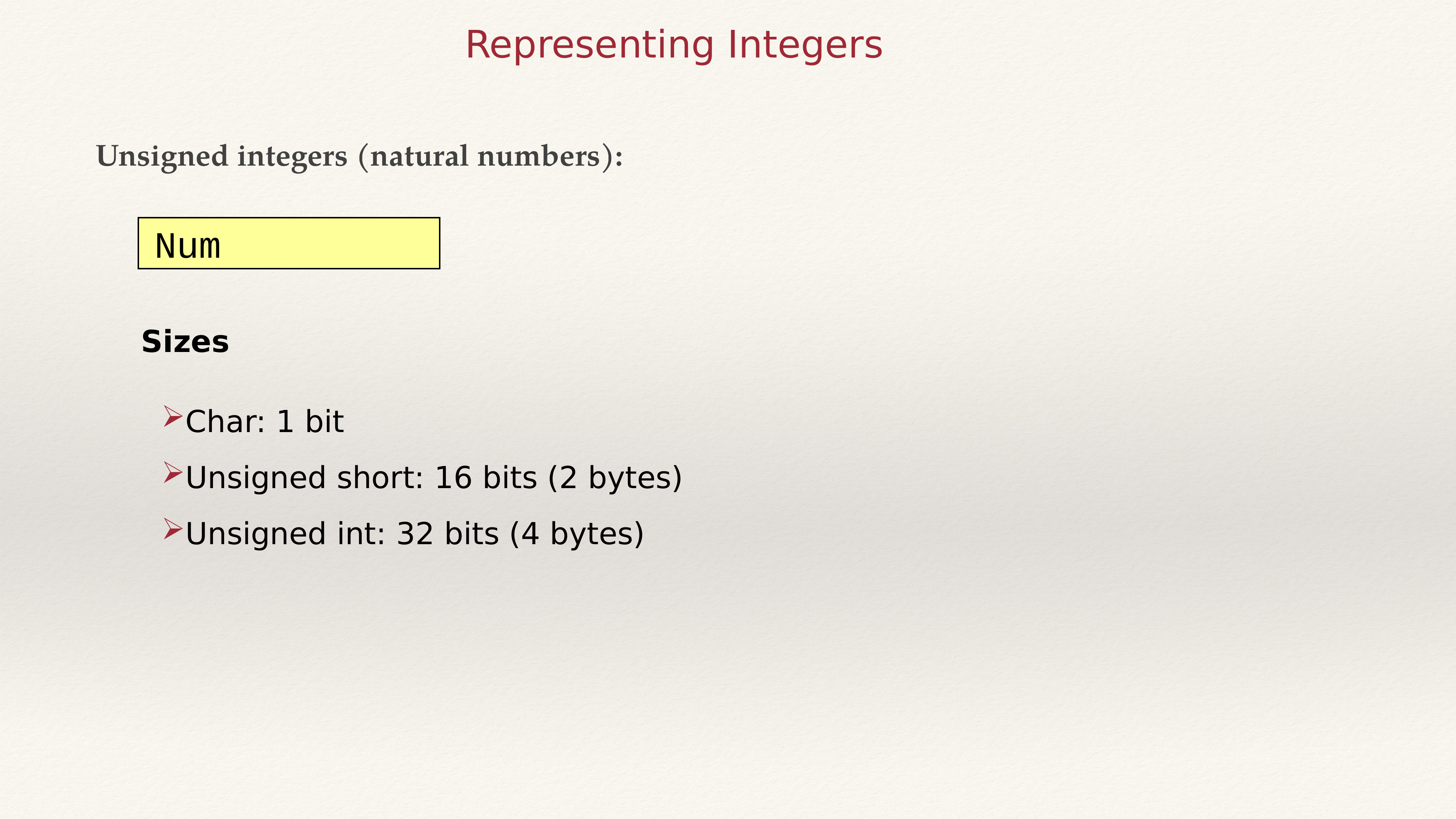

Representing Integers
Unsigned integers (natural numbers):

Num
Sizes

Char: 1 bit
Unsigned short: 16 bits (2 bytes)
Unsigned int: 32 bits (4 bytes)